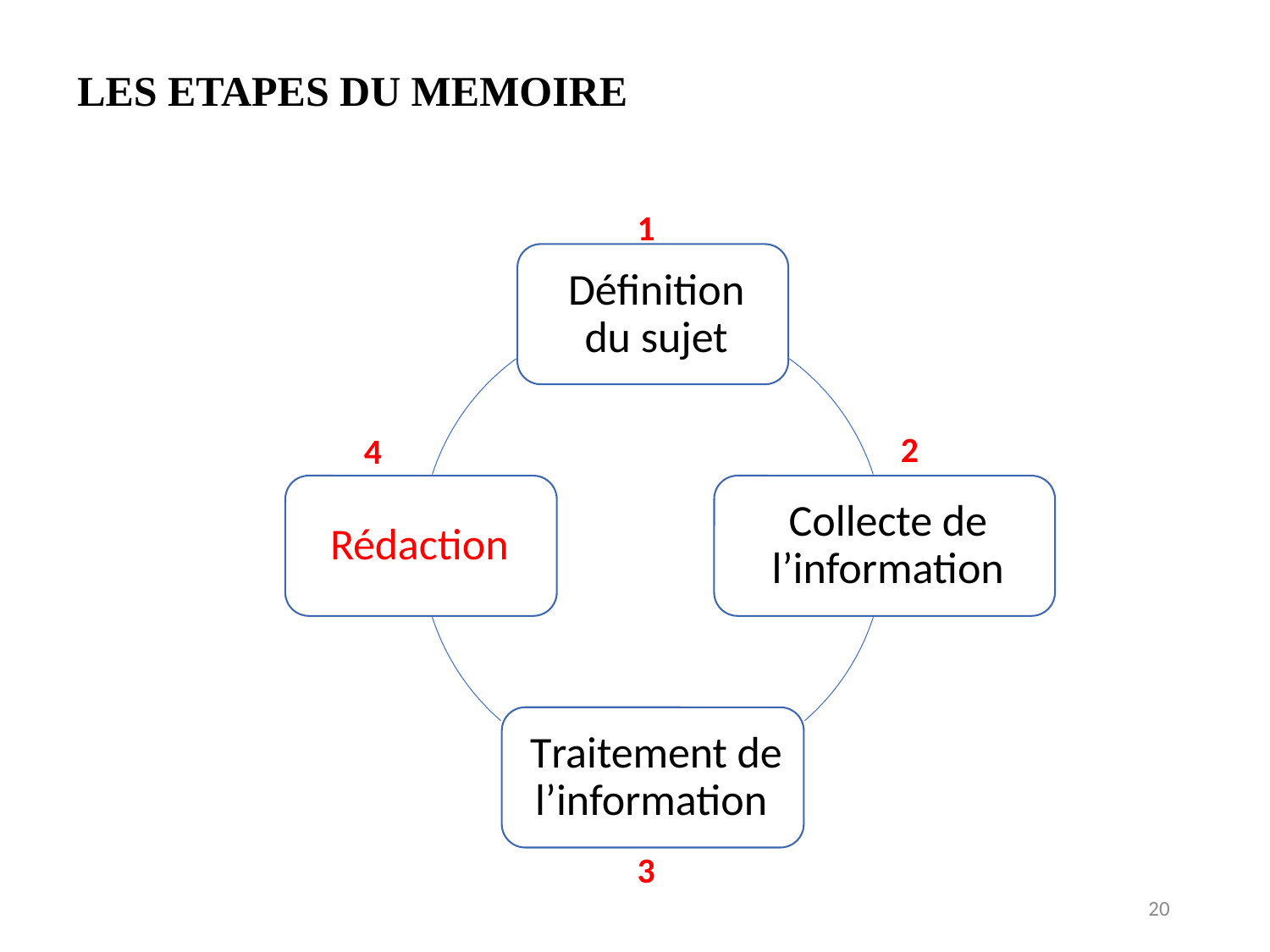

# LES ETAPES DU MEMOIRE
1
Définition du sujet
Collecte de l’information
Traitement de l’information
Rédaction
2
4
3
20